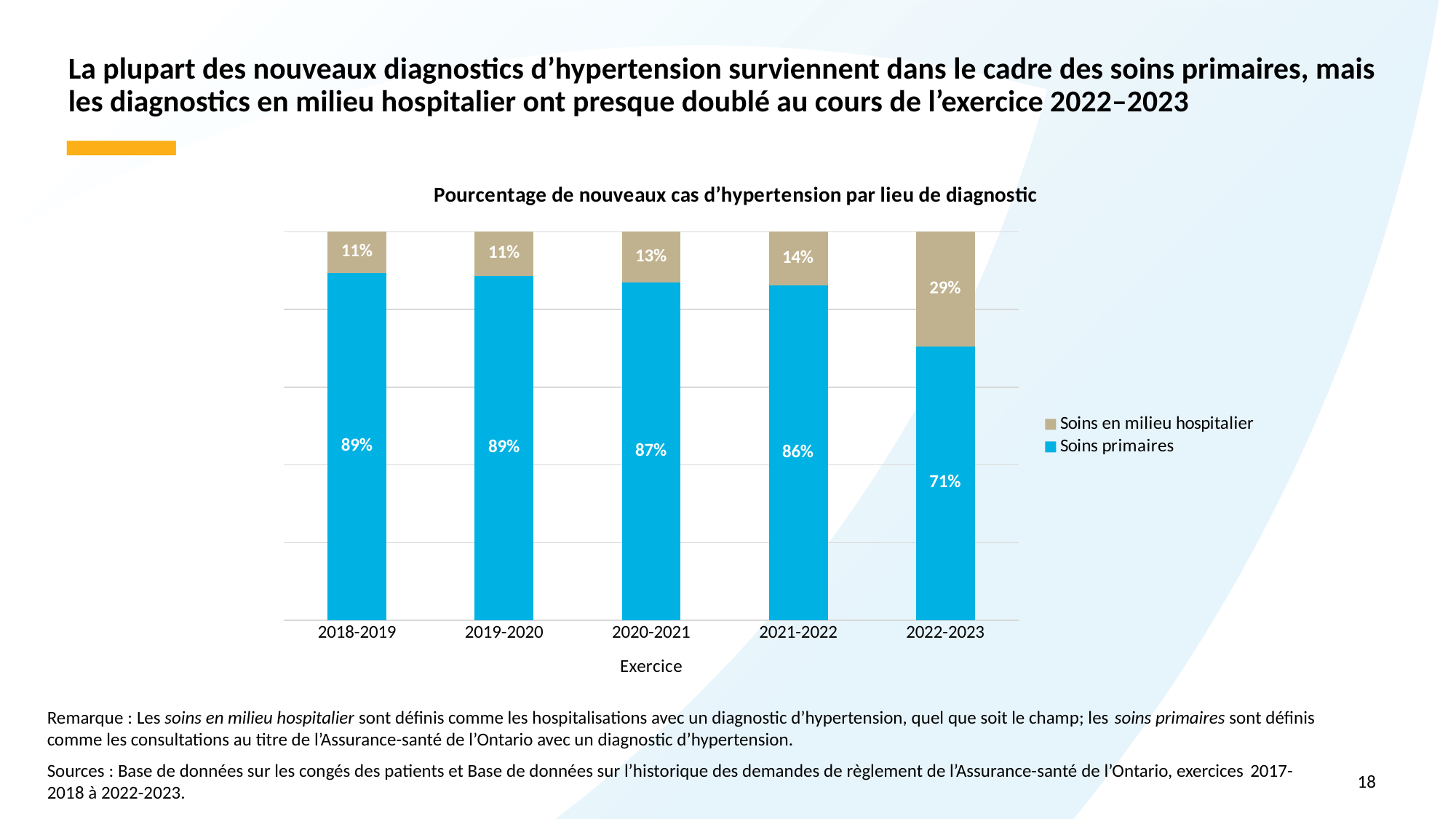

# La plupart des nouveaux diagnostics d’hypertension surviennent dans le cadre des soins primaires, mais les diagnostics en milieu hospitalier ont presque doublé au cours de l’exercice 2022–2023

### Chart: Pourcentage de nouveaux cas d’hypertension par lieu de diagnostic

| Category | Soins primaires | Soins en milieu hospitalier |
|---|---|---|
| 2018-2019 | 0.8939918686944738 | 0.10600813130552628 |
| 2019-2020 | 0.8872216177503547 | 0.11277838224964536 |
| 2020-2021 | 0.8686863938703081 | 0.13131360612969187 |
| 2021-2022 | 0.8619140681970656 | 0.1380859318029344 |
| 2022-2023 | 0.7054918619345605 | 0.29450813806543946 |
Remarque : Les soins en milieu hospitalier sont définis comme les hospitalisations avec un diagnostic d’hypertension, quel que soit le champ; les soins primaires sont définis comme les consultations au titre de l’Assurance-santé de l’Ontario avec un diagnostic d’hypertension.
Sources : Base de données sur les congés des patients et Base de données sur l’historique des demandes de règlement de l’Assurance-santé de l’Ontario, exercices 2017-2018 à 2022-2023.
18